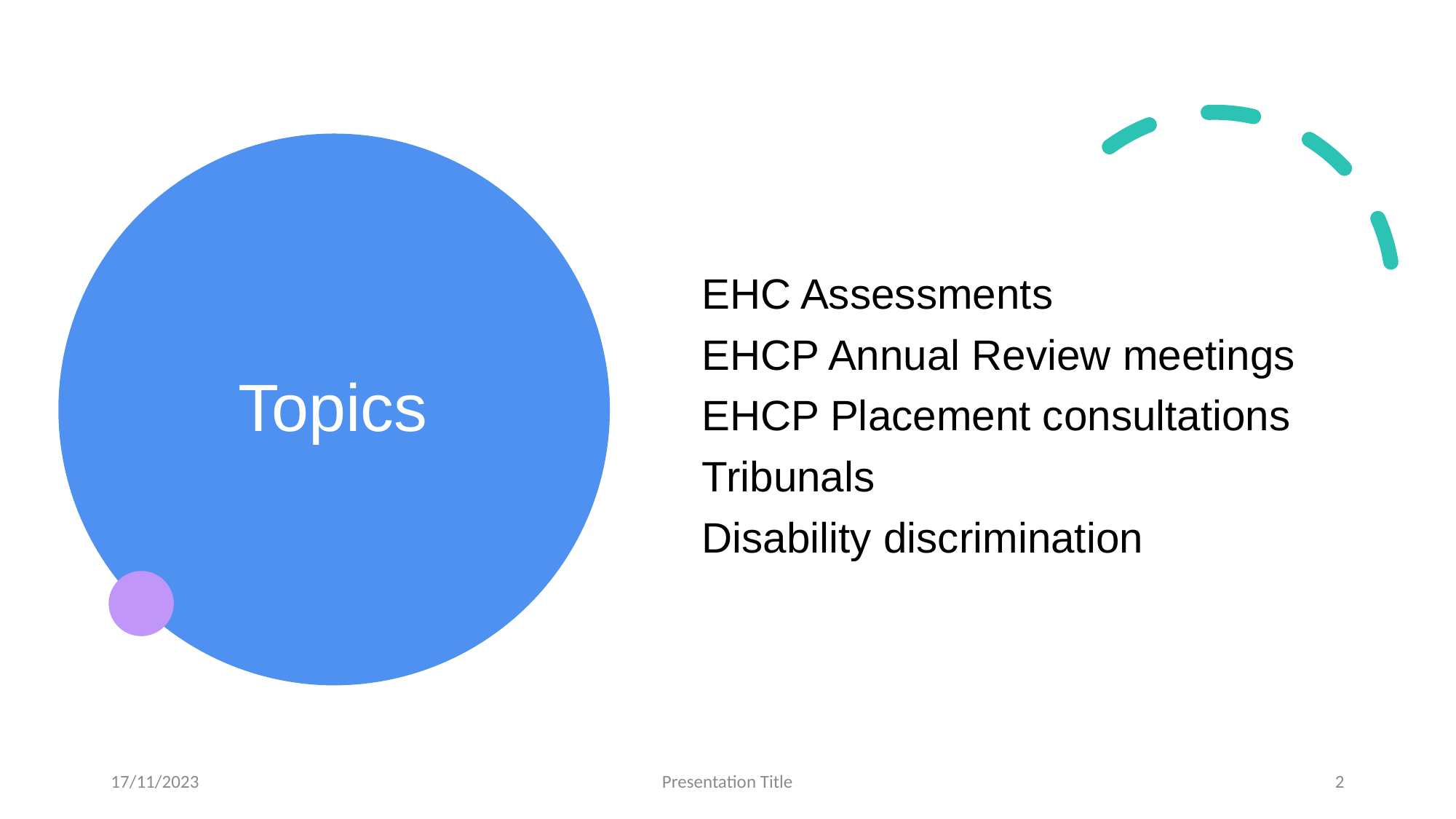

# Topics
EHC Assessments
EHCP Annual Review meetings
EHCP Placement consultations
Tribunals
Disability discrimination
17/11/2023
Presentation Title
2